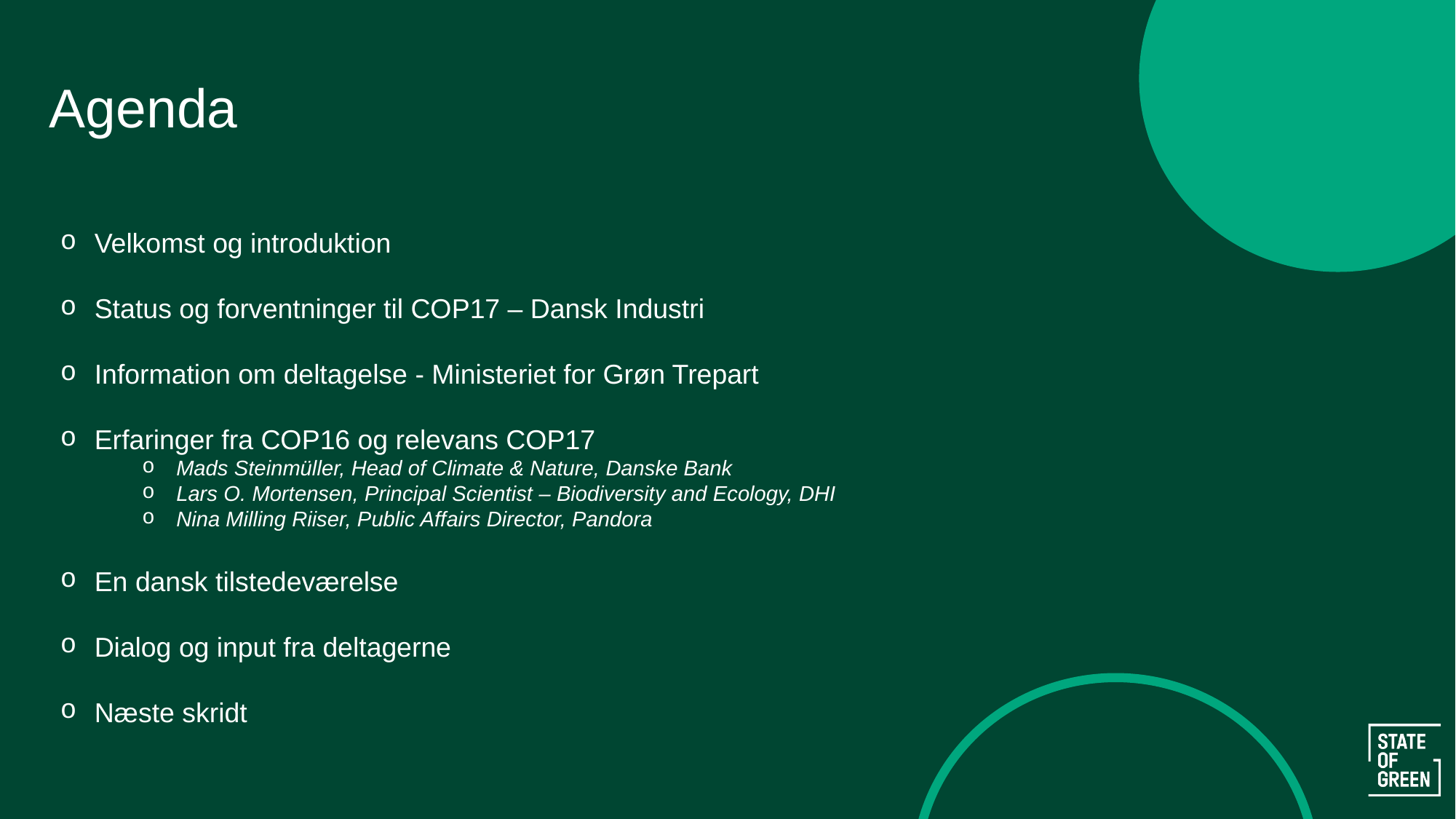

Agenda

Velkomst og introduktion

Status og forventninger til COP17 – Dansk Industri
Information om deltagelse - Ministeriet for Grøn Trepart

Erfaringer fra COP16 og relevans COP17
Mads Steinmüller, Head of Climate & Nature, Danske Bank
Lars O. Mortensen, Principal Scientist – Biodiversity and Ecology, DHI
Nina Milling Riiser, Public Affairs Director, Pandora

En dansk tilstedeværelse

Dialog og input fra deltagerne

Næste skridt